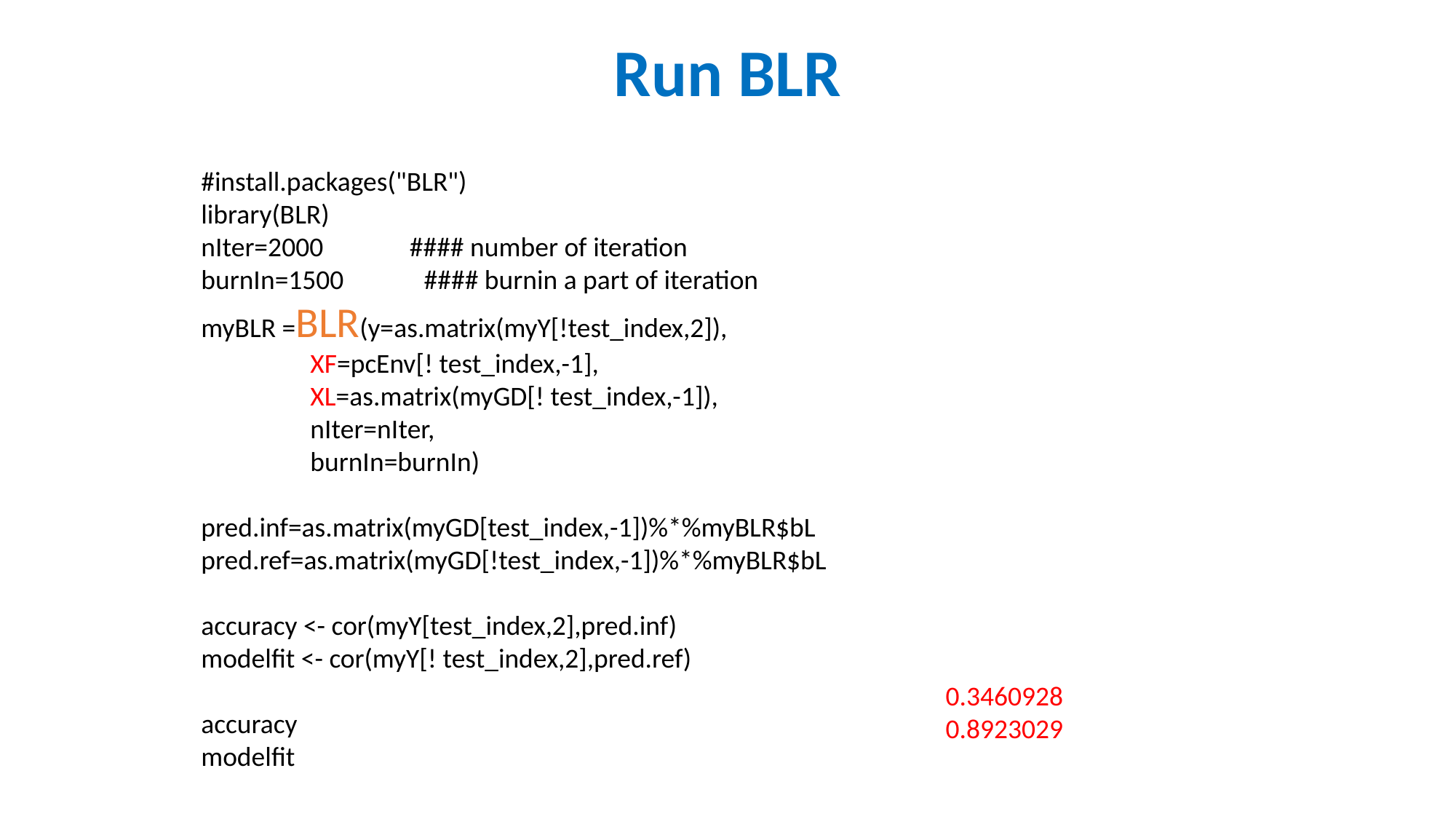

# Run BLR
#install.packages("BLR")
library(BLR)
nIter=2000              #### number of iteration
burnIn=1500             #### burnin a part of iteration
myBLR =BLR(y=as.matrix(myY[!test_index,2]),
	XF=pcEnv[! test_index,-1],
	XL=as.matrix(myGD[! test_index,-1]),
	nIter=nIter,
	burnIn=burnIn)

pred.inf=as.matrix(myGD[test_index,-1])%*%myBLR$bL
pred.ref=as.matrix(myGD[!test_index,-1])%*%myBLR$bL

accuracy <- cor(myY[test_index,2],pred.inf)
modelfit <- cor(myY[! test_index,2],pred.ref)

accuracy
modelfit
0.3460928
0.8923029